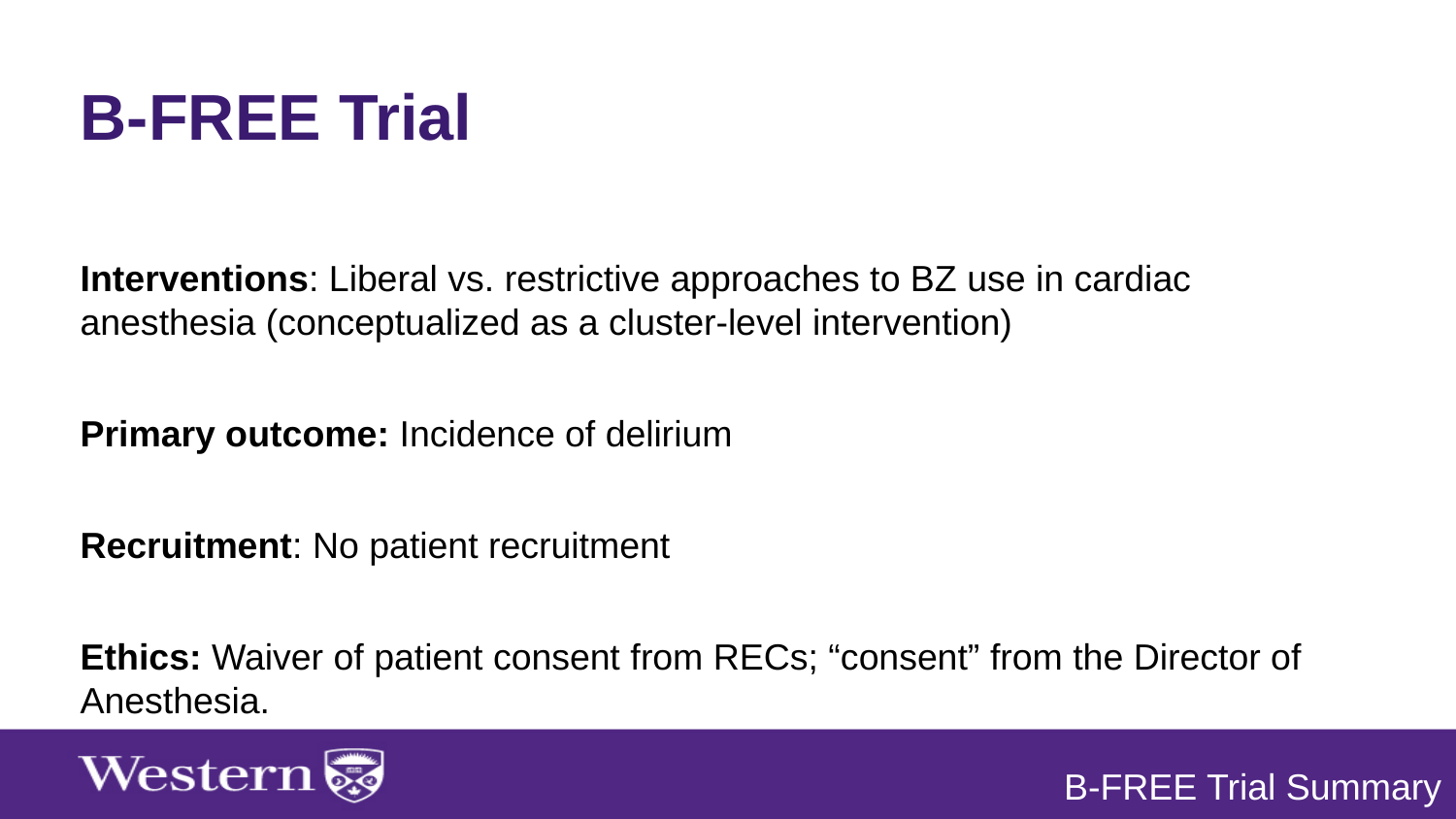

B-FREE Trial

Interventions: Liberal vs. restrictive approaches to BZ use in cardiac anesthesia (conceptualized as a cluster-level intervention)

Primary outcome: Incidence of delirium

Recruitment: No patient recruitment

Ethics: Waiver of patient consent from RECs; “consent” from the Director of Anesthesia.

B-FREE Trial Summary